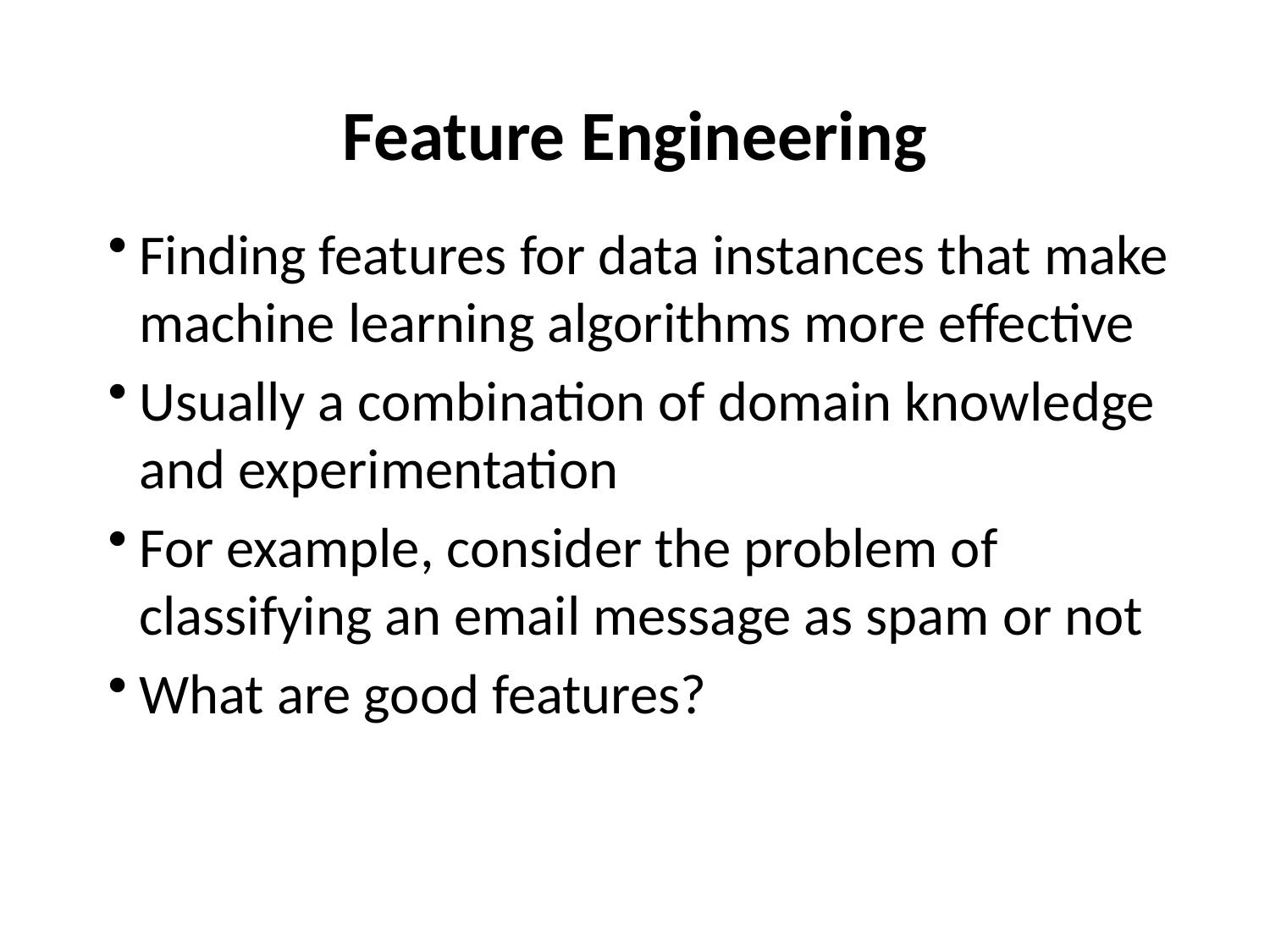

# Feature Engineering
Finding features for data instances that make machine learning algorithms more effective
Usually a combination of domain knowledge and experimentation
For example, consider the problem of classifying an email message as spam or not
What are good features?